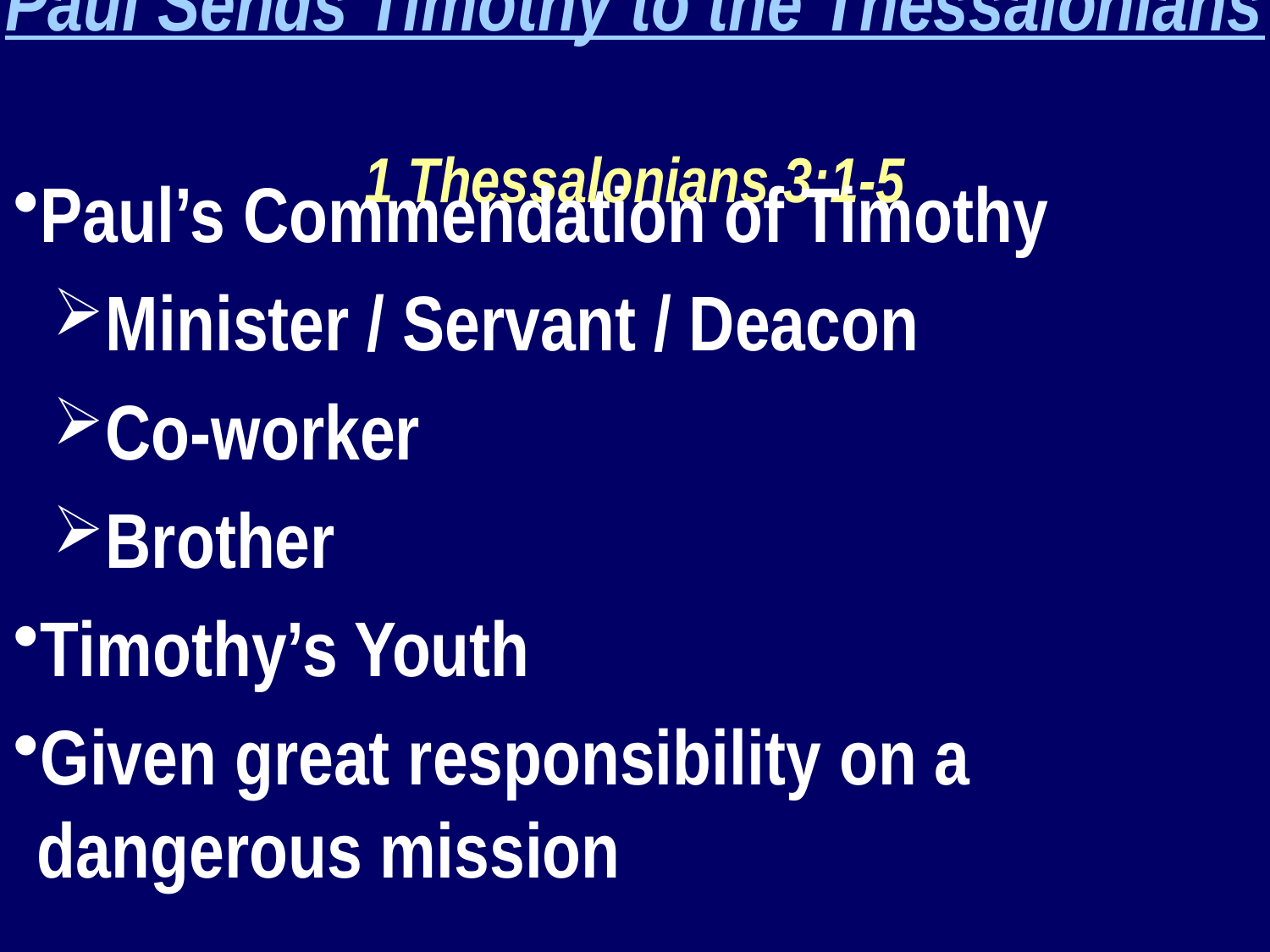

Paul Sends Timothy to the Thessalonians
1 Thessalonians 3:1-5
Paul’s Commendation of Timothy
Minister / Servant / Deacon
Co-worker
Brother
Timothy’s Youth
Given great responsibility on a dangerous mission